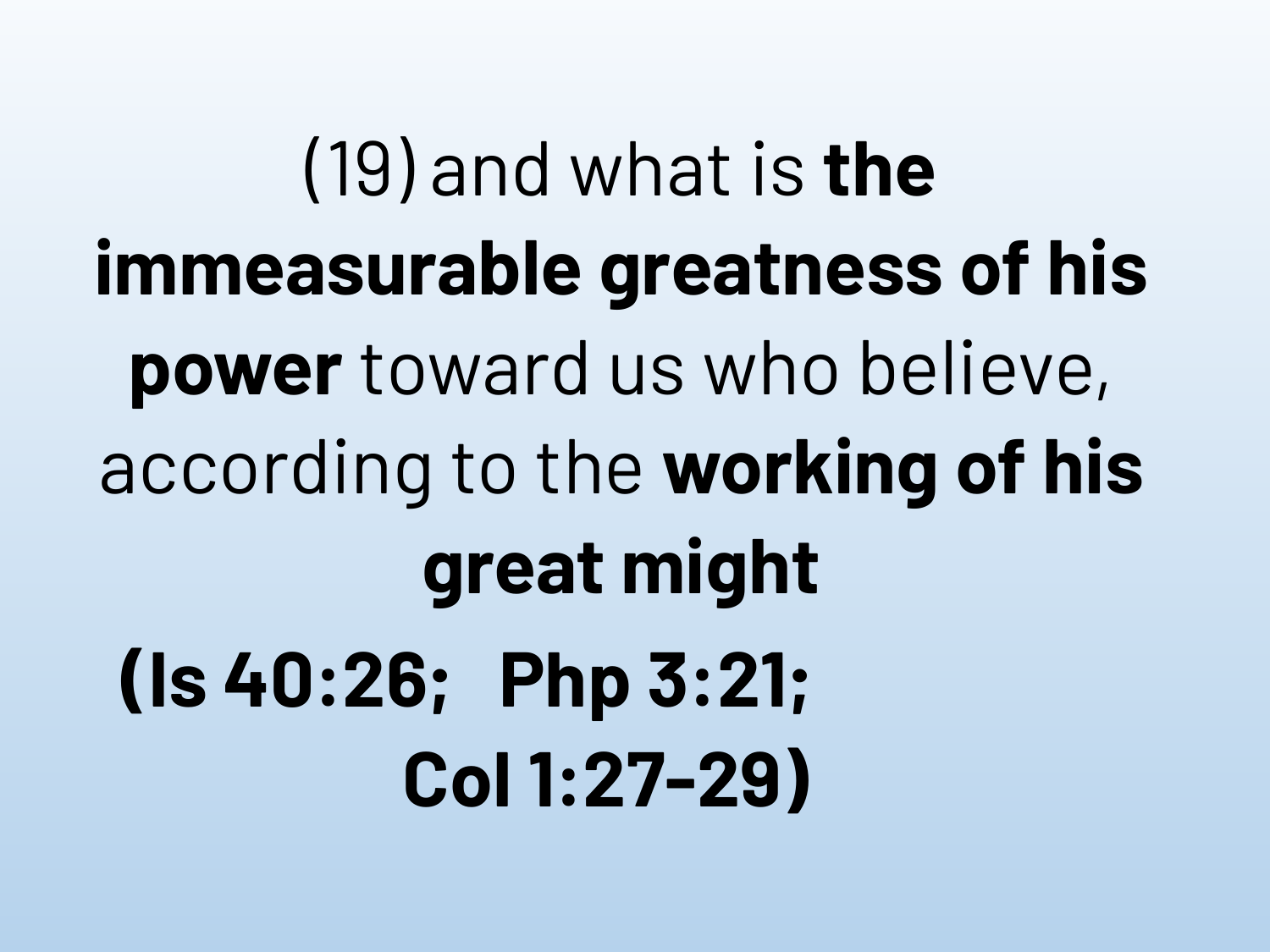

(19) and what is the immeasurable greatness of his power toward us who believe, according to the working of his great might
(Is 40:26;   Php 3:21;                     Col 1:27-29)